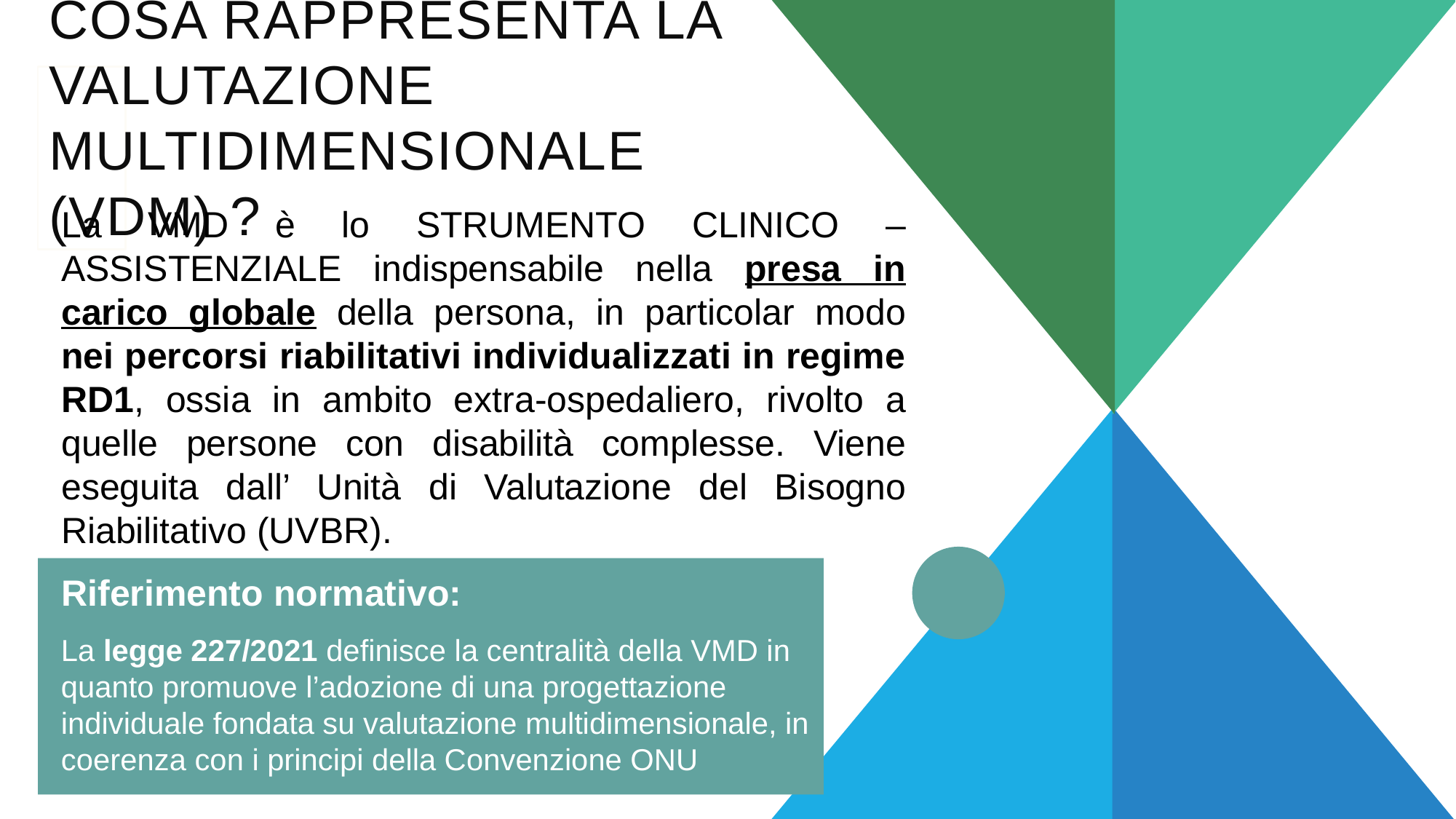

# Cosa rappresenta la valutazione multidimensionale (VDM) ?

La VMD è lo STRUMENTO CLINICO – ASSISTENZIALE indispensabile nella presa in carico globale della persona, in particolar modo nei percorsi riabilitativi individualizzati in regime RD1, ossia in ambito extra-ospedaliero, rivolto a quelle persone con disabilità complesse. Viene eseguita dall’ Unità di Valutazione del Bisogno Riabilitativo (UVBR).

Riferimento normativo:
La legge 227/2021 definisce la centralità della VMD in quanto promuove l’adozione di una progettazione individuale fondata su valutazione multidimensionale, in coerenza con i principi della Convenzione ONU